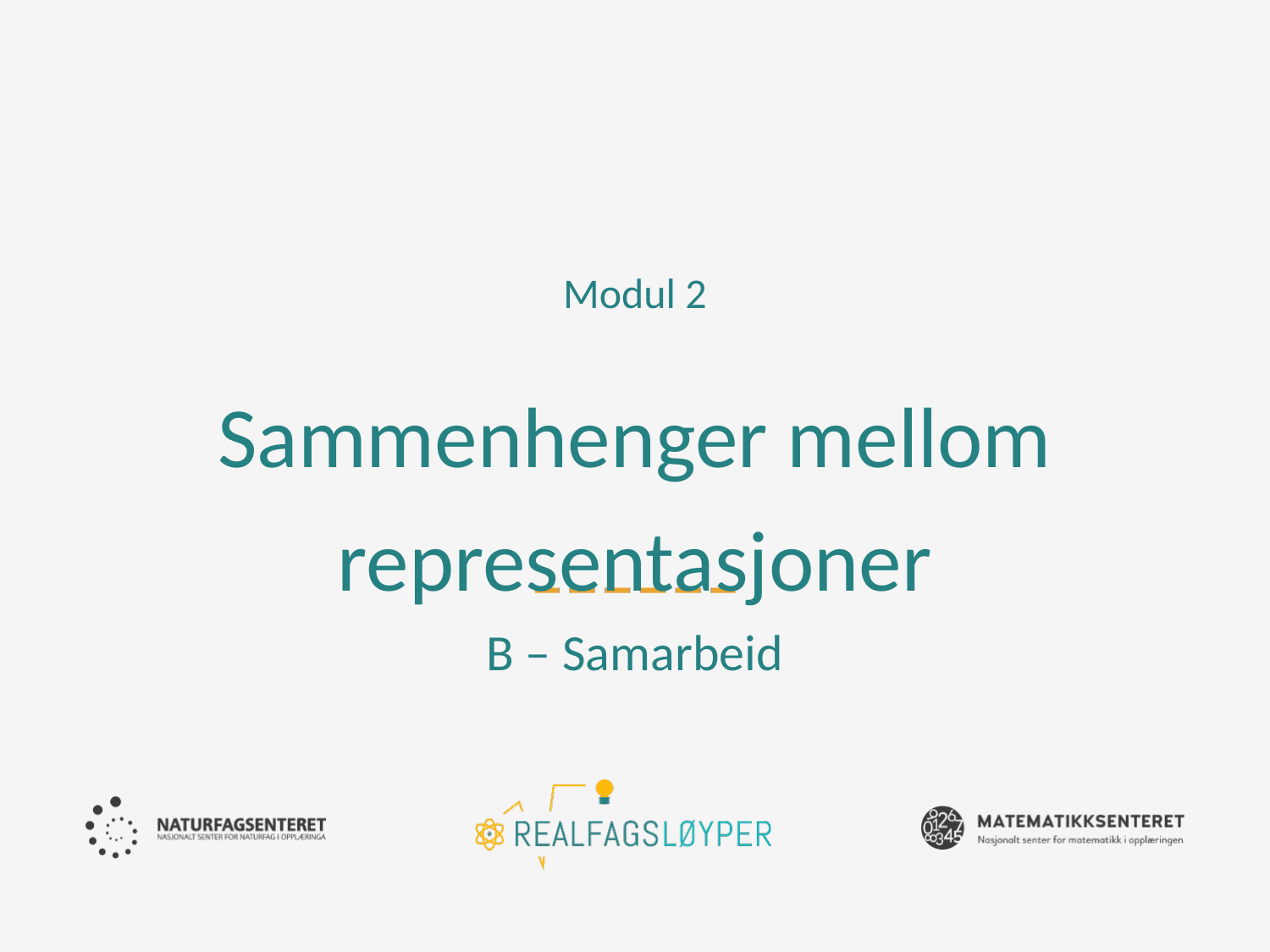

Modul 2
# Sammenhenger mellom representasjoner B – Samarbeid